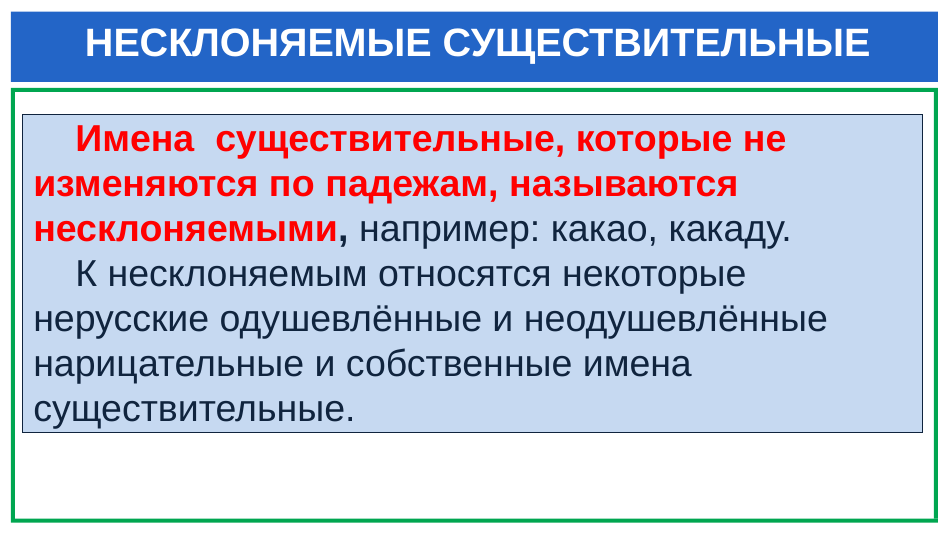

НЕСКЛОНЯЕМЫЕ СУЩЕСТВИТЕЛЬНЫЕ
     Имена  существительные, которые не
 изменяются по падежам, называются
 несклоняемыми, например: какао, какаду.
     К несклоняемым относятся некоторые
 нерусские одушевлённые и неодушевлённые
 нарицательные и собственные имена
 существительные.